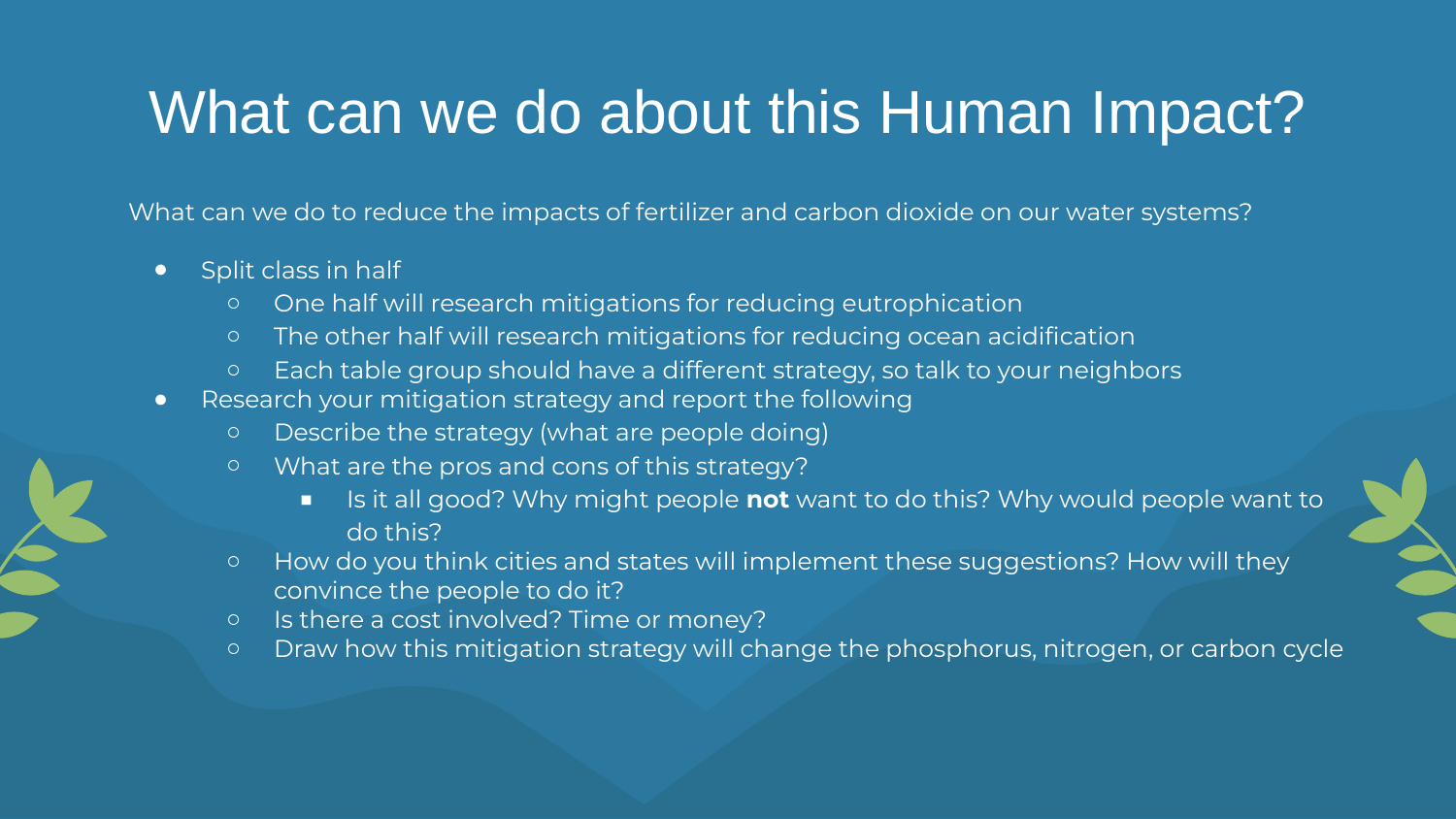

# What can we do about this Human Impact?
What can we do to reduce the impacts of fertilizer and carbon dioxide on our water systems?

Split class in half
One half will research mitigations for reducing eutrophication
The other half will research mitigations for reducing ocean acidification
Each table group should have a different strategy, so talk to your neighbors
Research your mitigation strategy and report the following
Describe the strategy (what are people doing)
What are the pros and cons of this strategy?
Is it all good? Why might people not want to do this? Why would people want to do this?
How do you think cities and states will implement these suggestions? How will they convince the people to do it?
Is there a cost involved? Time or money?
Draw how this mitigation strategy will change the phosphorus, nitrogen, or carbon cycle